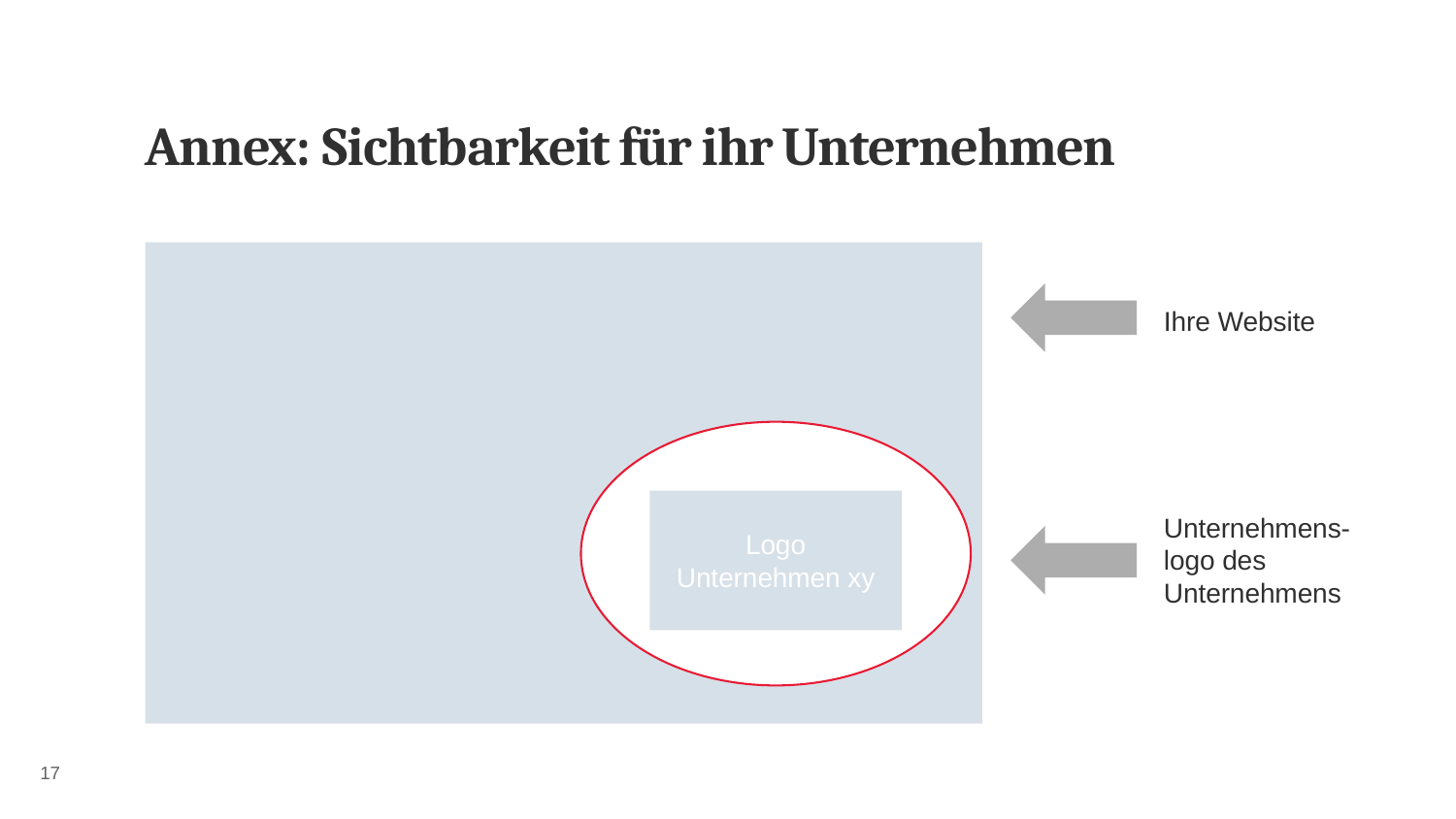

# Annex: Sichtbarkeit für ihr Unternehmen

Ihre Website

Logo Unternehmen xy
Unternehmens-logo des Unternehmens

17